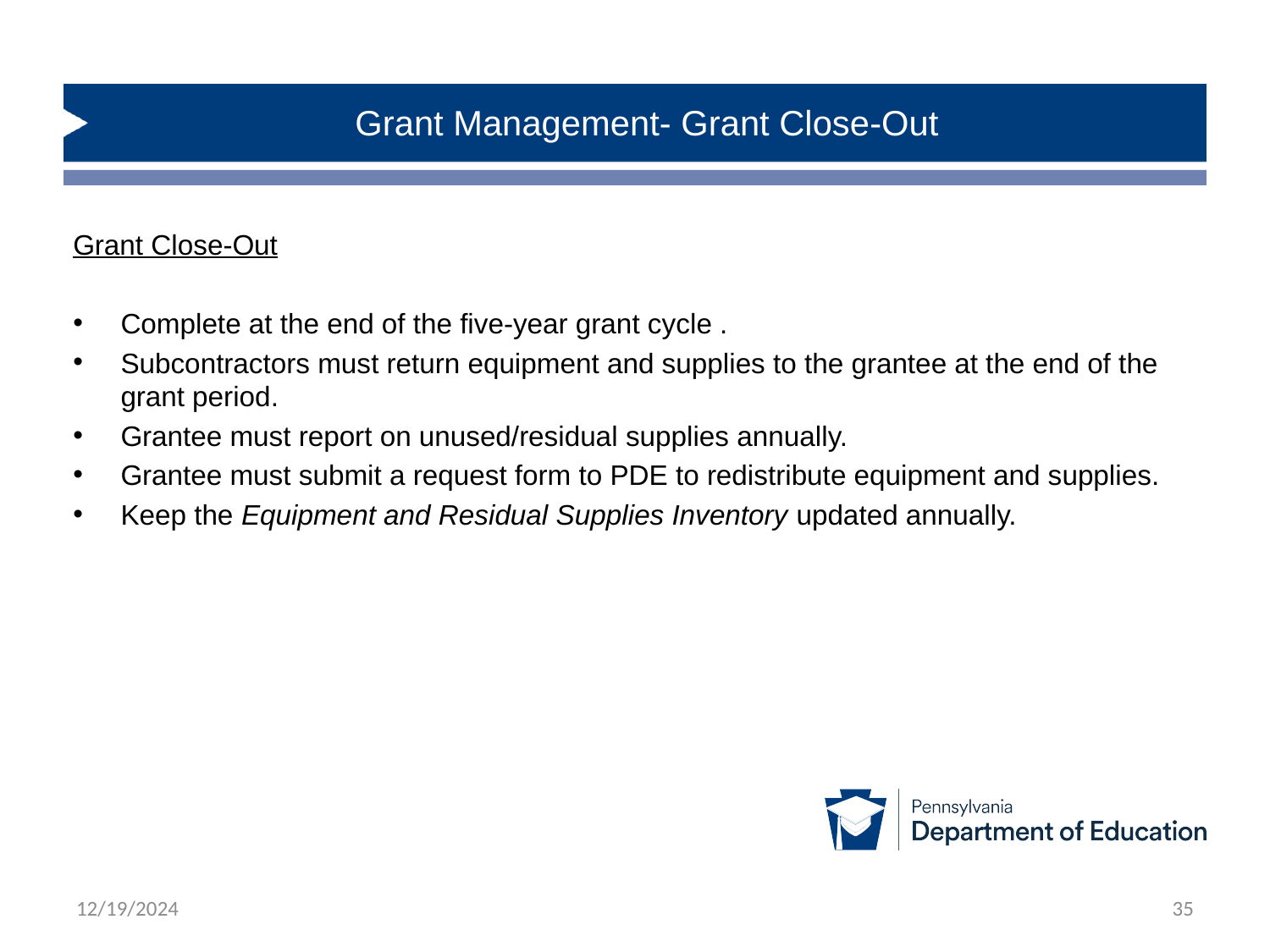

# Grant Management- Grant Close-Out
Grant Close-Out

Complete at the end of the five-year grant cycle .
Subcontractors must return equipment and supplies to the grantee at the end of the grant period.
Grantee must report on unused/residual supplies annually.
Grantee must submit a request form to PDE to redistribute equipment and supplies.
Keep the Equipment and Residual Supplies Inventory updated annually.

12/19/2024
35